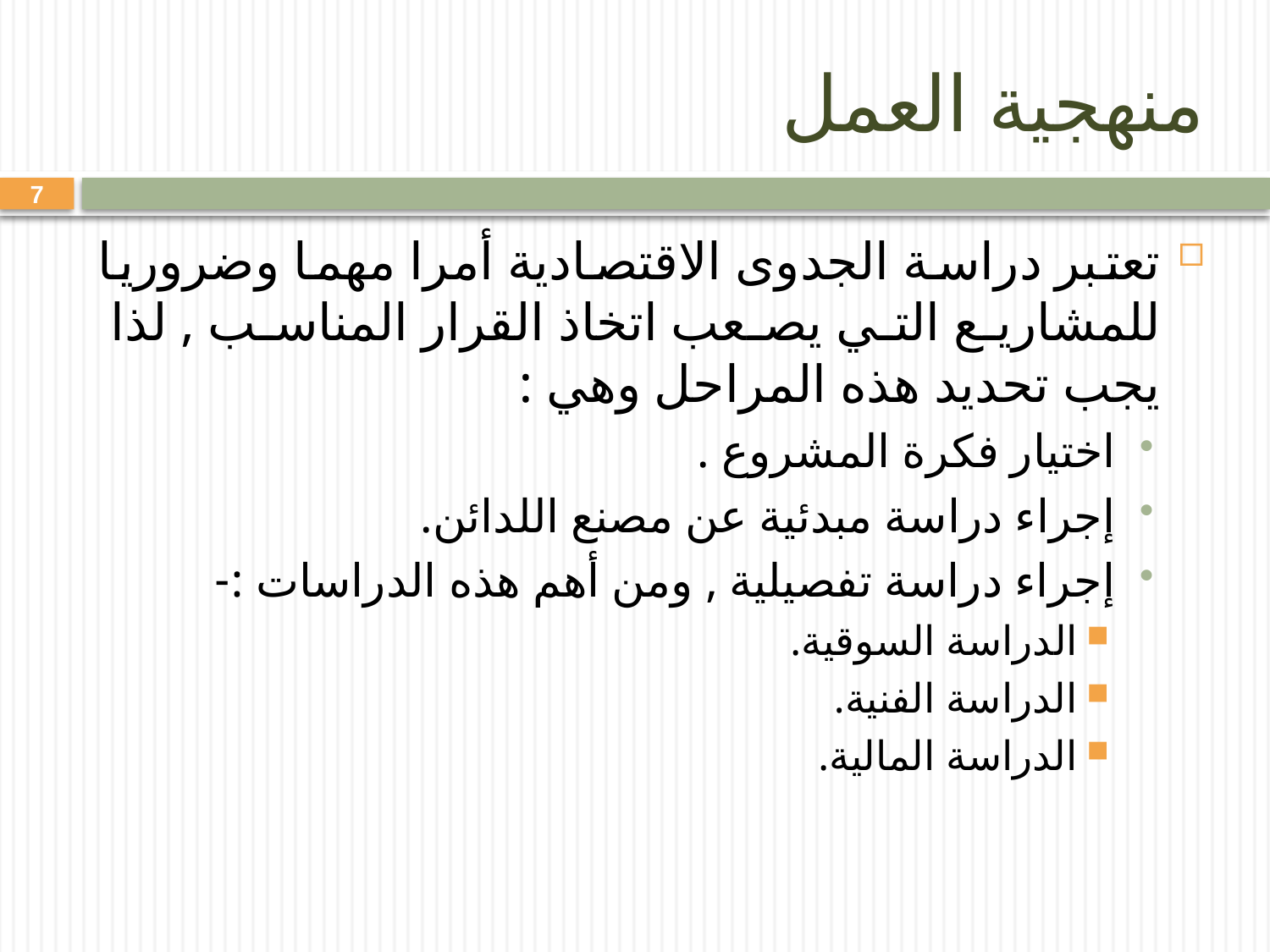

# منهجية العمل
7
تعتبر دراسة الجدوى الاقتصادية أمرا مهما وضروريا للمشاريع التي يصعب اتخاذ القرار المناسب , لذا  يجب تحديد هذه المراحل وهي :
اختيار فكرة المشروع .
إجراء دراسة مبدئية عن مصنع اللدائن.
إجراء دراسة تفصيلية , ومن أهم هذه الدراسات :-
الدراسة السوقية.
الدراسة الفنية.
الدراسة المالية.